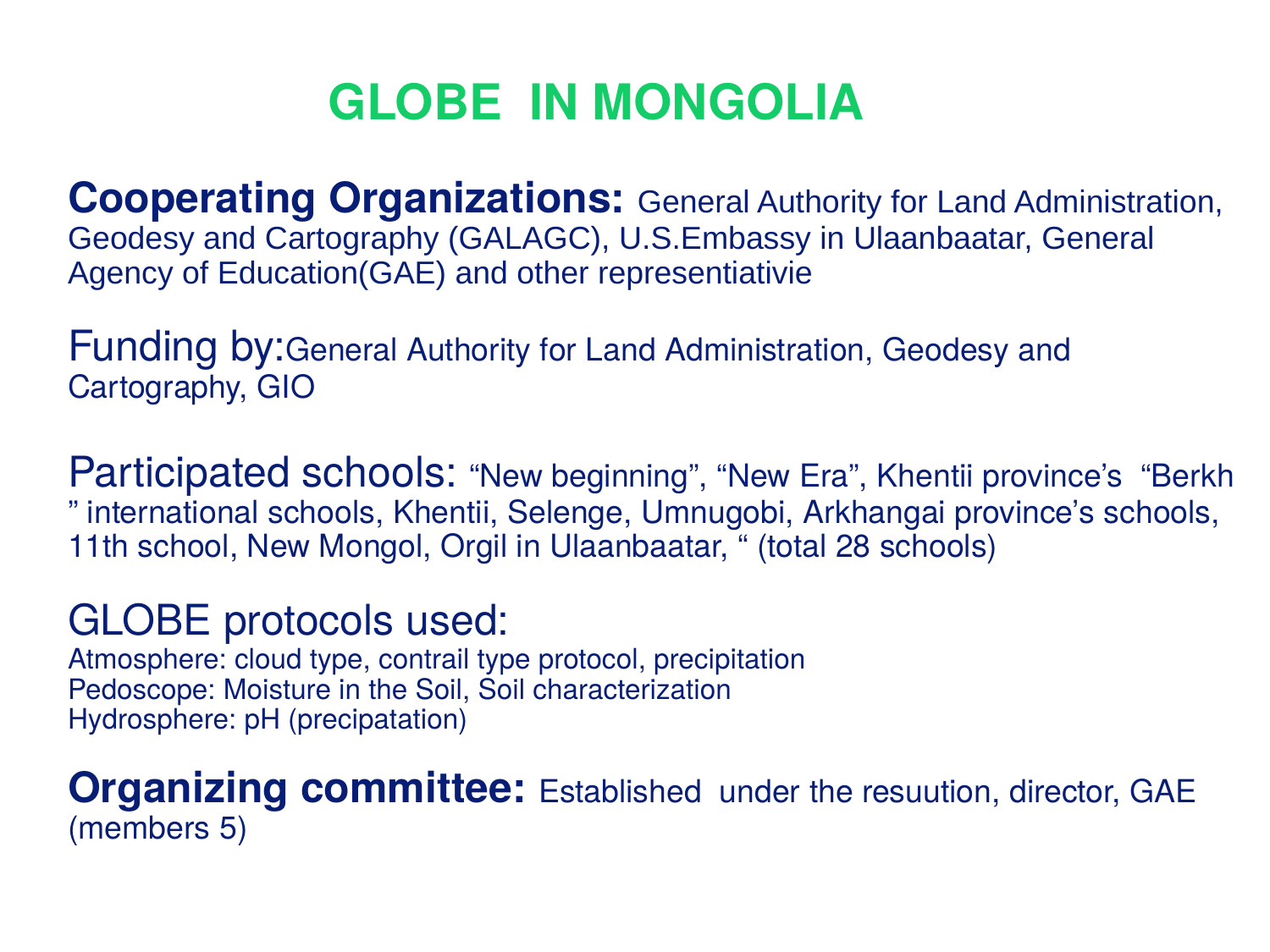

# GLOBE  IN MONGOLIA Cooperating Organizations: General Authority for Land Administration, Geodesy and Cartography (GALAGC), U.S.Embassy in Ulaanbaatar, General Agency of Education(GAE) and other representiativie Funding by:General Authority for Land Administration, Geodesy and Cartography, GIO Participated schools: “New beginning”, “New Era”, Khentii province’s  “Berkh ” international schools, Khentii, Selenge, Umnugobi, Arkhangai province’s schools, 11th school, New Mongol, Orgil in Ulaanbaatar, “ (total 28 schools) GLOBE protocols used: Atmosphere: cloud type, contrail type protocol, precipitation Pedoscope: Moisture in the Soil, Soil characterization Hydrosphere: pH (precipatation) Organizing committee: Established  under the resuution, director, GAE (members 5)